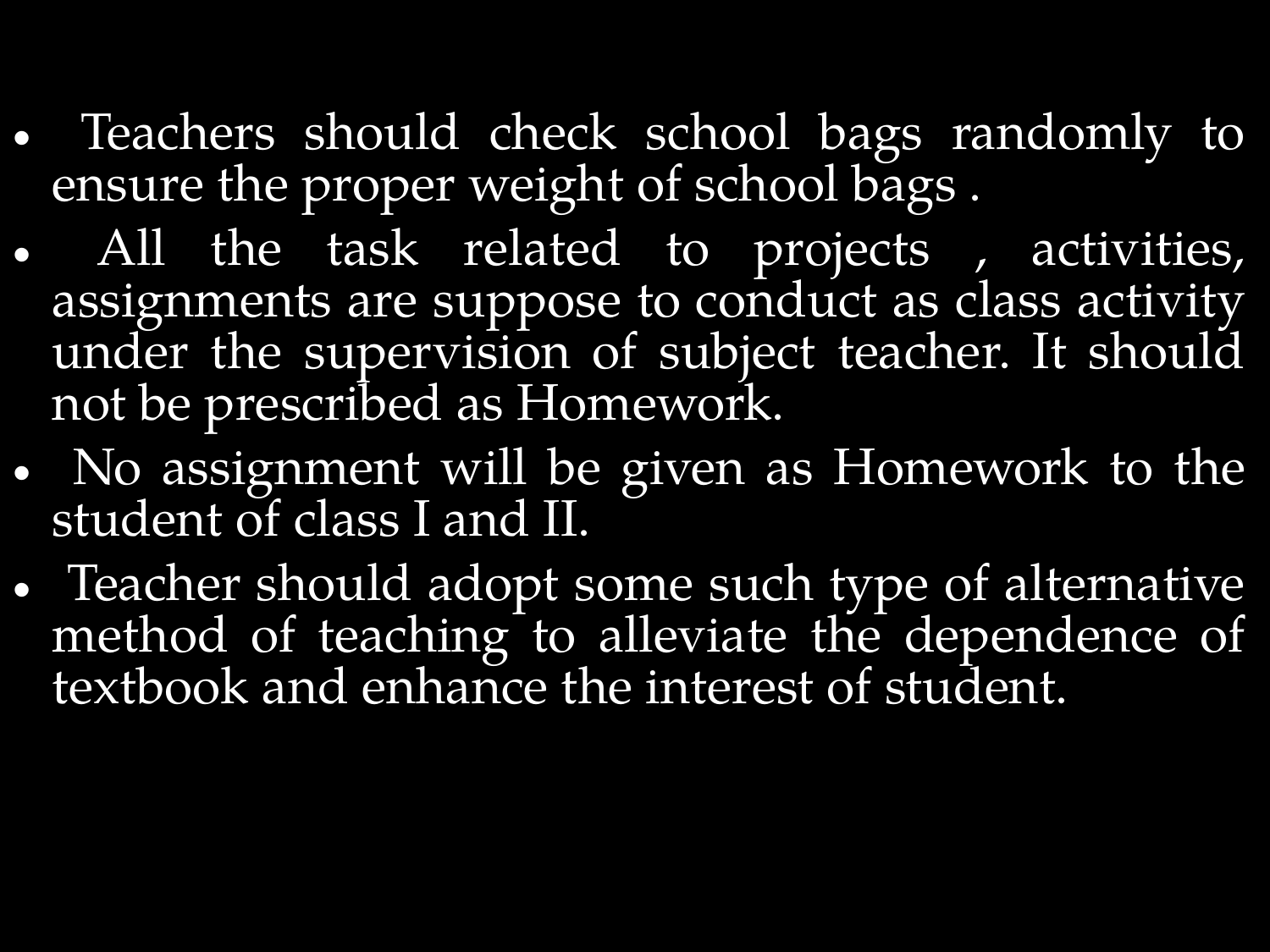

| Teachers should check school bags randomly to ensure the proper weight of school bags . |
| --- |
| All the task related to projects , activities, assignments are suppose to conduct as class activity under the supervision of subject teacher. It should not be prescribed as Homework. |
| No assignment will be given as Homework to the student of class I and II. |
| Teacher should adopt some such type of alternative method of teaching to alleviate the dependence of textbook and enhance the interest of student. |